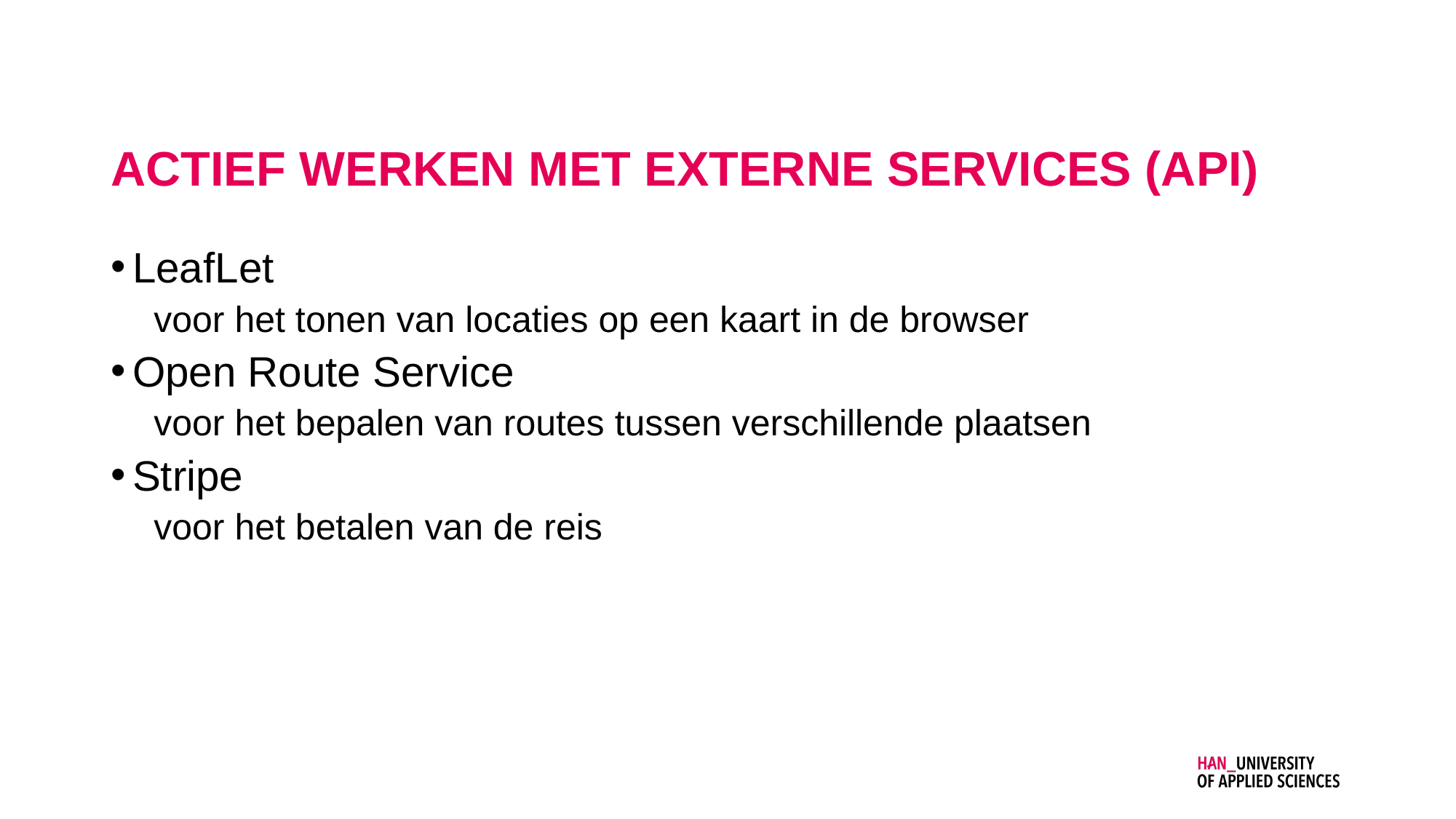

# Actief Werken met externe services (API)
LeafLet
voor het tonen van locaties op een kaart in de browser
Open Route Service
voor het bepalen van routes tussen verschillende plaatsen
Stripe
voor het betalen van de reis